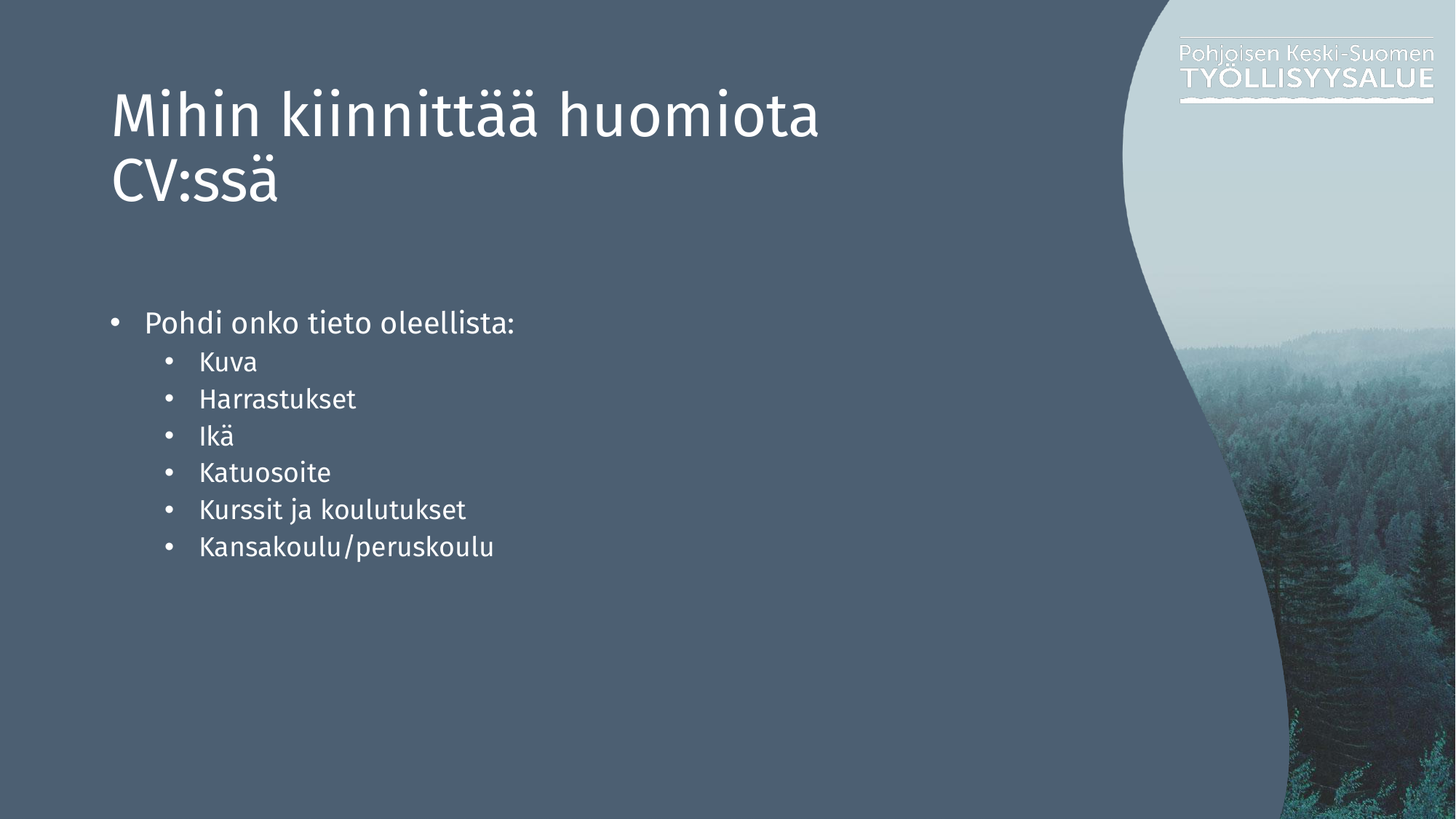

# Mihin kiinnittää huomiota CV:ssä
Pohdi onko tieto oleellista:
Kuva
Harrastukset
Ikä
Katuosoite
Kurssit ja koulutukset
Kansakoulu/peruskoulu